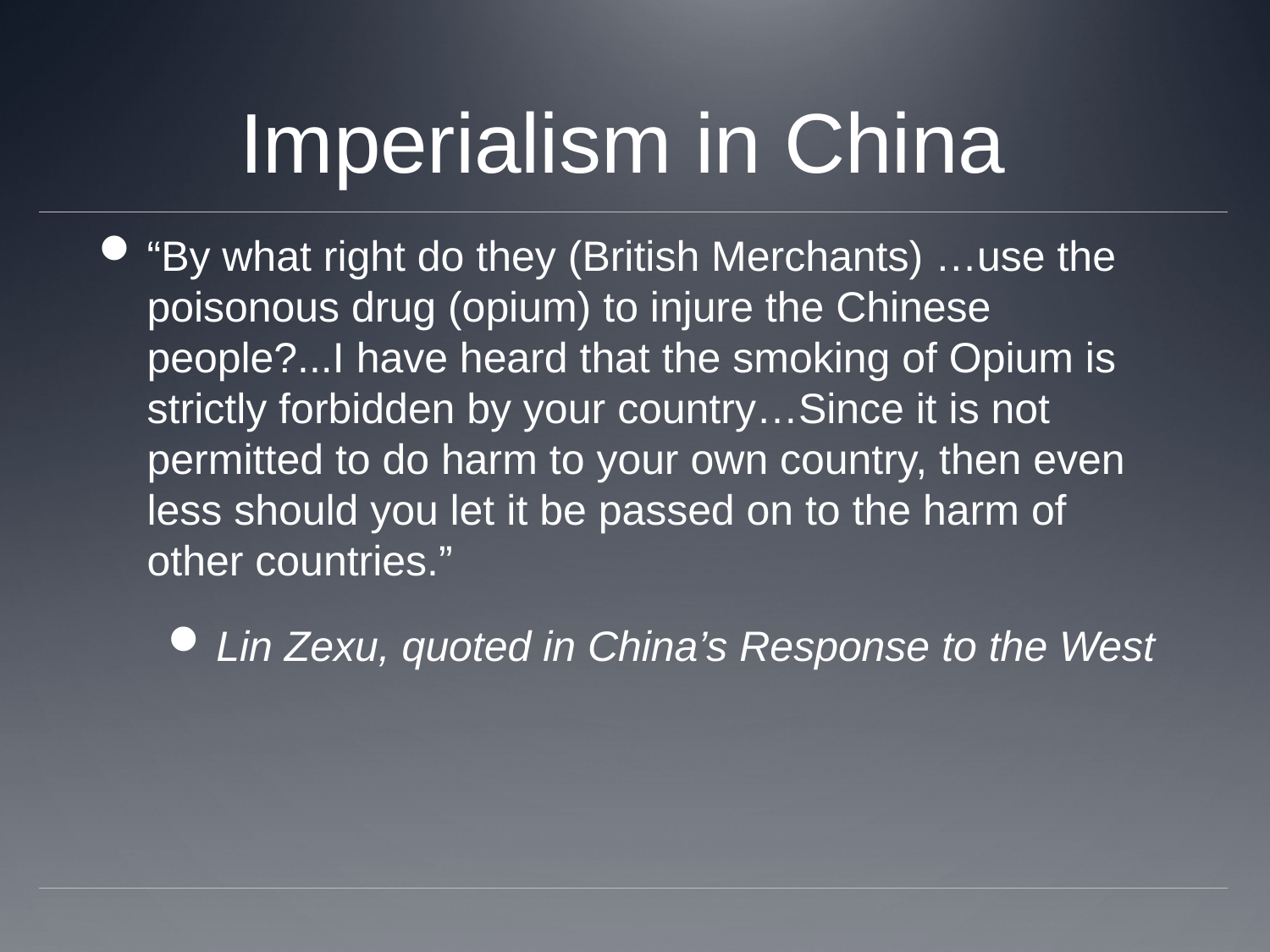

# Imperialism in China
“By what right do they (British Merchants) …use the poisonous drug (opium) to injure the Chinese people?...I have heard that the smoking of Opium is strictly forbidden by your country…Since it is not permitted to do harm to your own country, then even less should you let it be passed on to the harm of other countries.”
Lin Zexu, quoted in China’s Response to the West